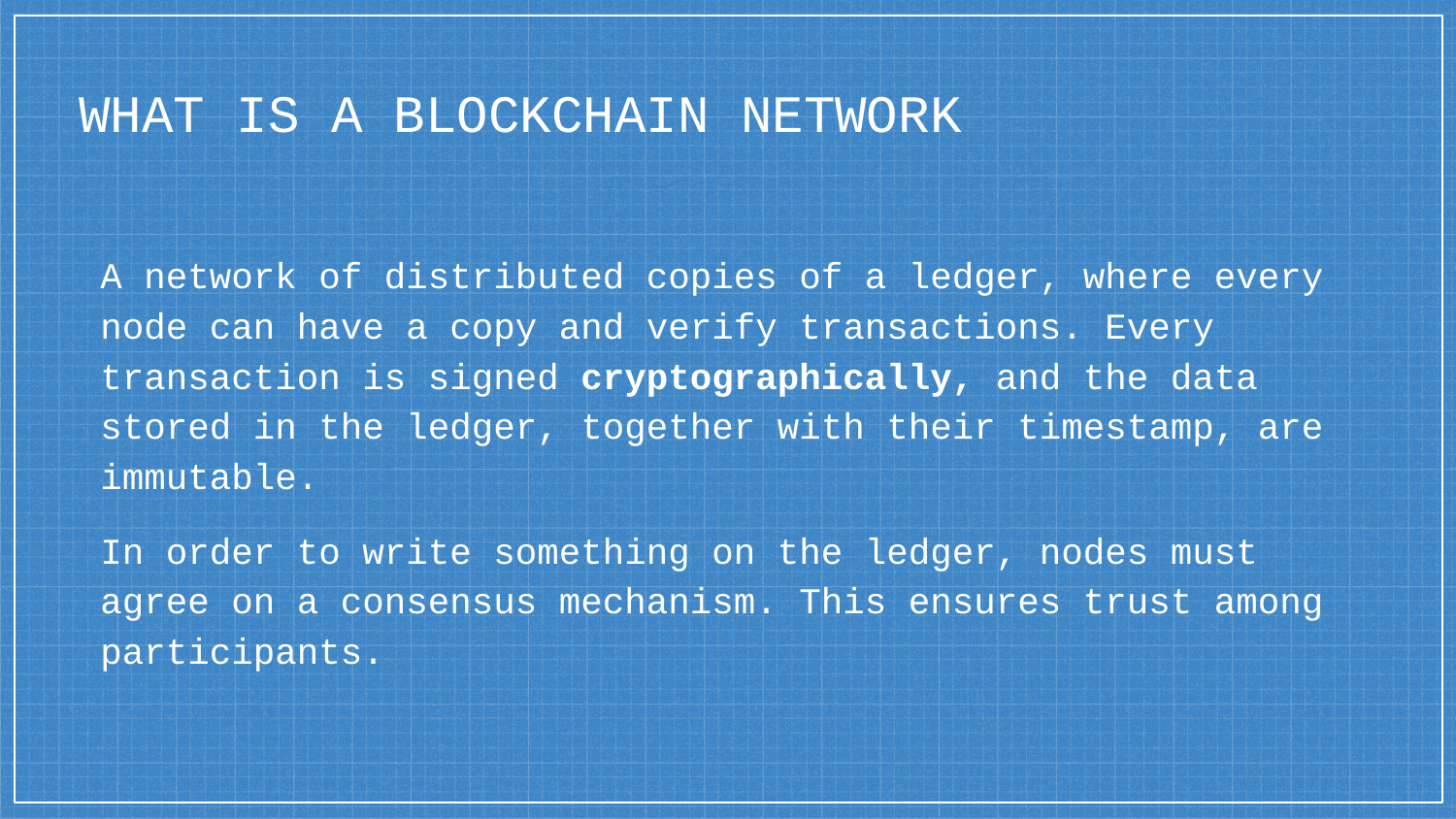

# WHAT IS A BLOCKCHAIN NETWORK
A network of distributed copies of a ledger, where every node can have a copy and verify transactions. Every transaction is signed cryptographically, and the data stored in the ledger, together with their timestamp, are immutable.
In order to write something on the ledger, nodes must agree on a consensus mechanism. This ensures trust among participants.